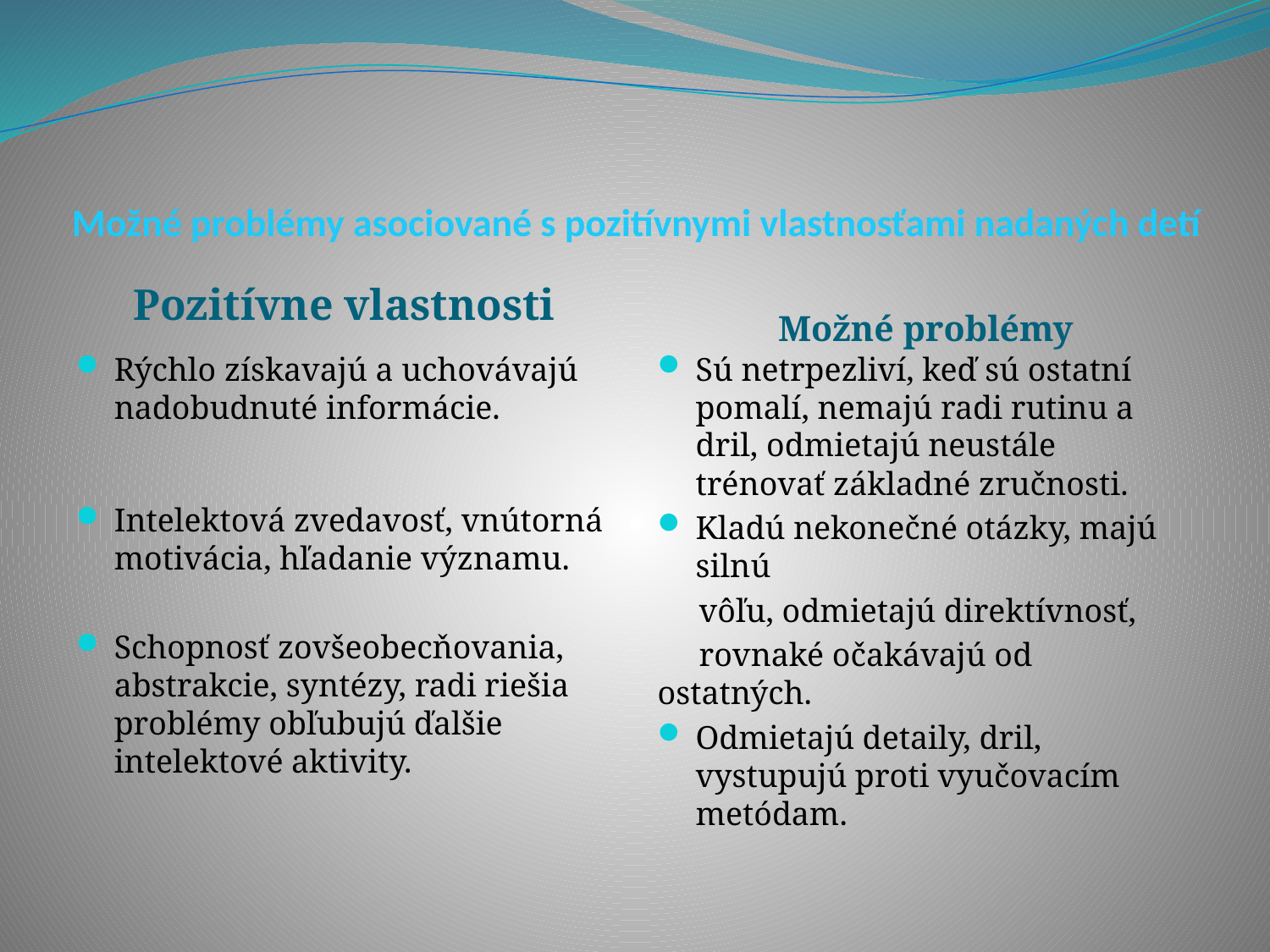

# Možné problémy asociované s pozitívnymi vlastnosťami nadaných detí
Pozitívne vlastnosti

Možné problémy

Rýchlo získavajú a uchovávajú nadobudnuté informácie.

Intelektová zvedavosť, vnútorná motivácia, hľadanie významu.

Schopnosť zovšeobecňovania, abstrakcie, syntézy, radi riešia problémy obľubujú ďalšie intelektové aktivity.
Sú netrpezliví, keď sú ostatní pomalí, nemajú radi rutinu a dril, odmietajú neustále trénovať základné zručnosti.
Kladú nekonečné otázky, majú silnú
     vôľu, odmietajú direktívnosť,
     rovnaké očakávajú od ostatných.
Odmietajú detaily, dril, vystupujú proti vyučovacím metódam.